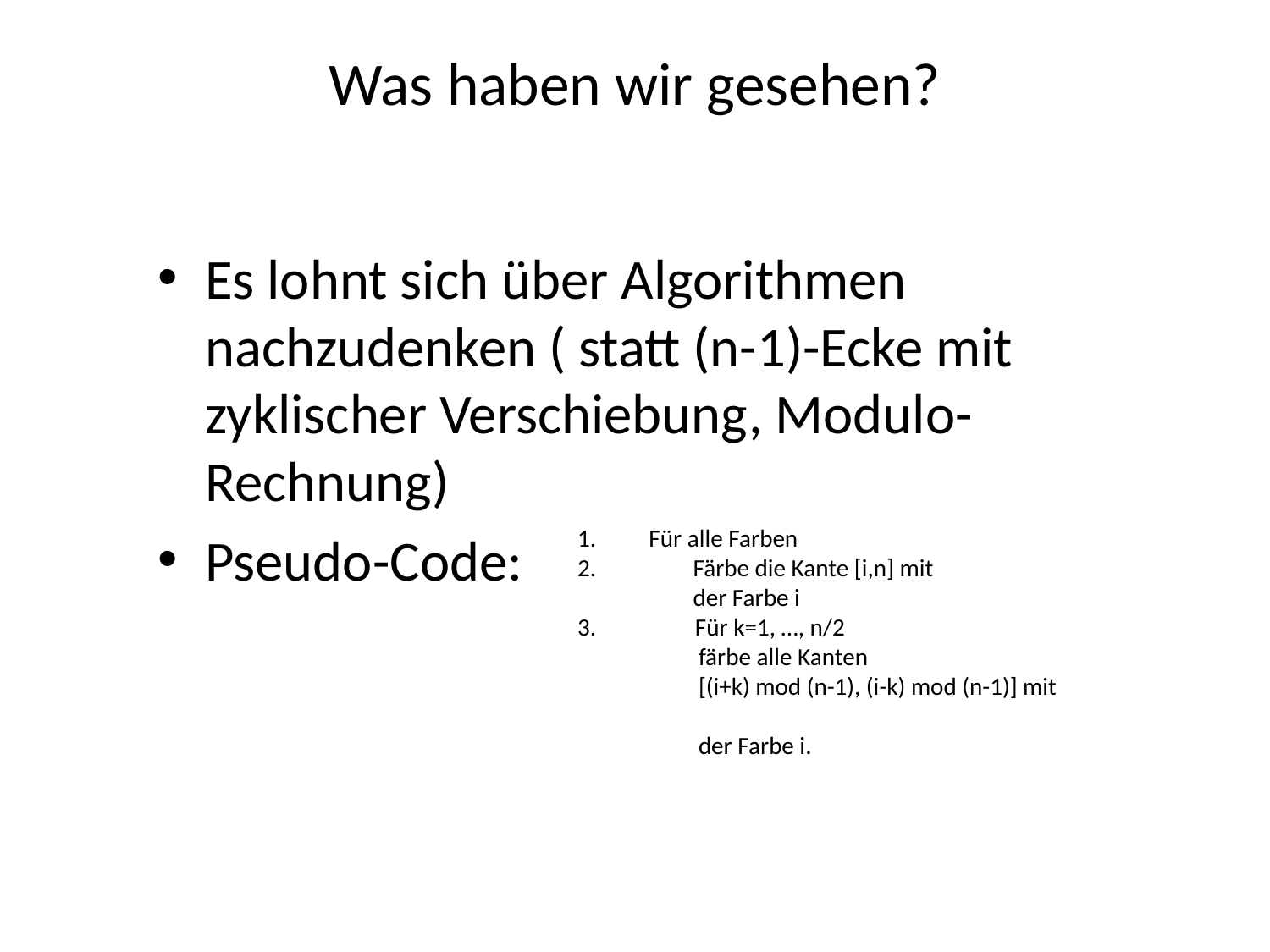

# Was haben wir gesehen?
Es lohnt sich über Algorithmen nachzudenken ( statt (n-1)-Ecke mit zyklischer Verschiebung, Modulo-Rechnung)
Pseudo-Code:
Für alle Farben
        Färbe die Kante [i,n] mit
                     der Farbe i
3.                  Für k=1, …, n/2
                      färbe alle Kanten
                      [(i+k) mod (n-1), (i-k) mod (n-1)] mit
                      der Farbe i.